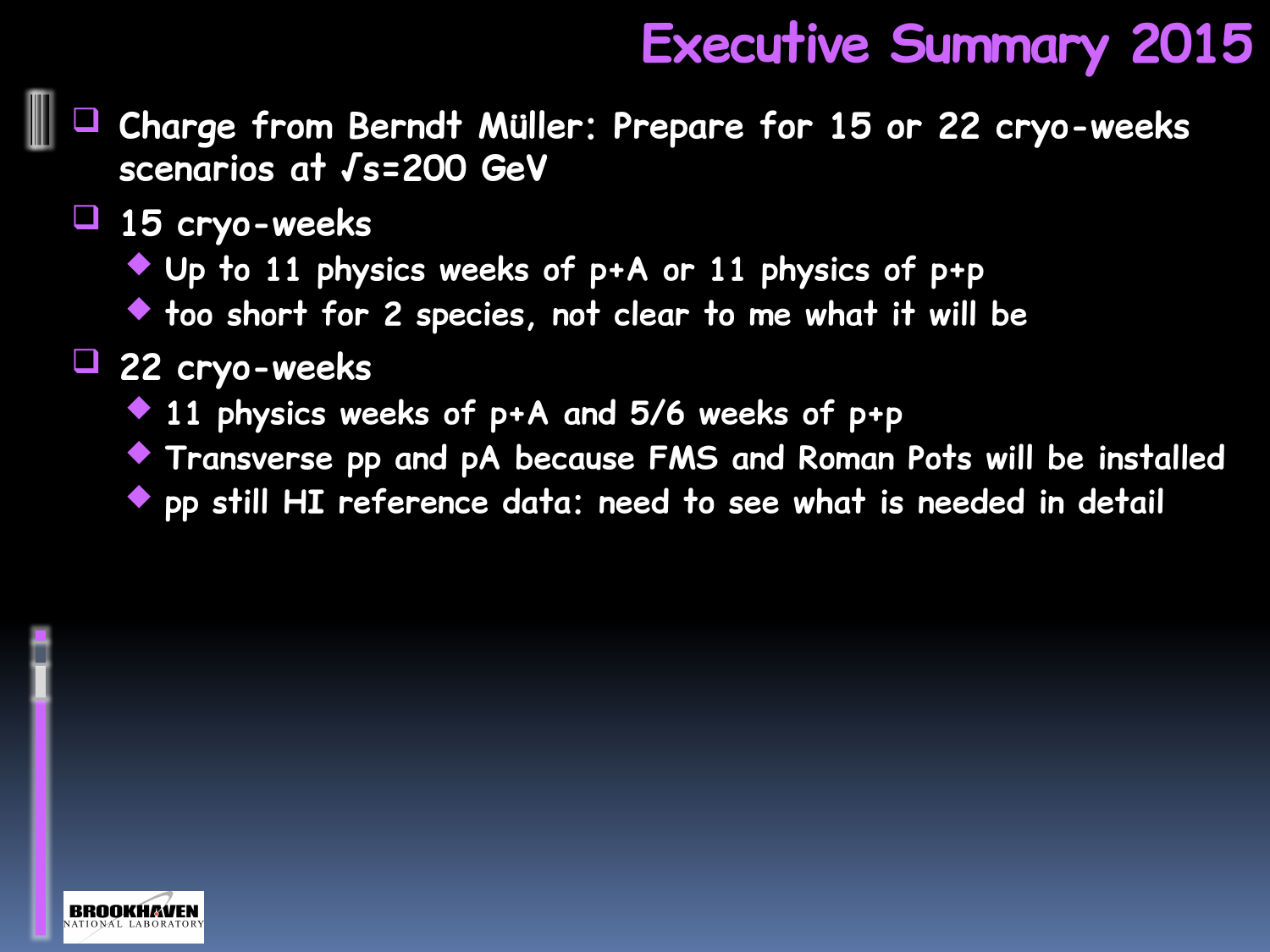

# Executive Summary 2015
Charge from Berndt Müller: Prepare for 15 or 22 cryo-weeks scenarios at √s=200 GeV
15 cryo-weeks
Up to 11 physics weeks of p+A or 11 physics of p+p
too short for 2 species, not clear to me what it will be
22 cryo-weeks
11 physics weeks of p+A and 5/6 weeks of p+p
Transverse pp and pA because FMS and Roman Pots will be installed
pp still HI reference data: need to see what is needed in detail